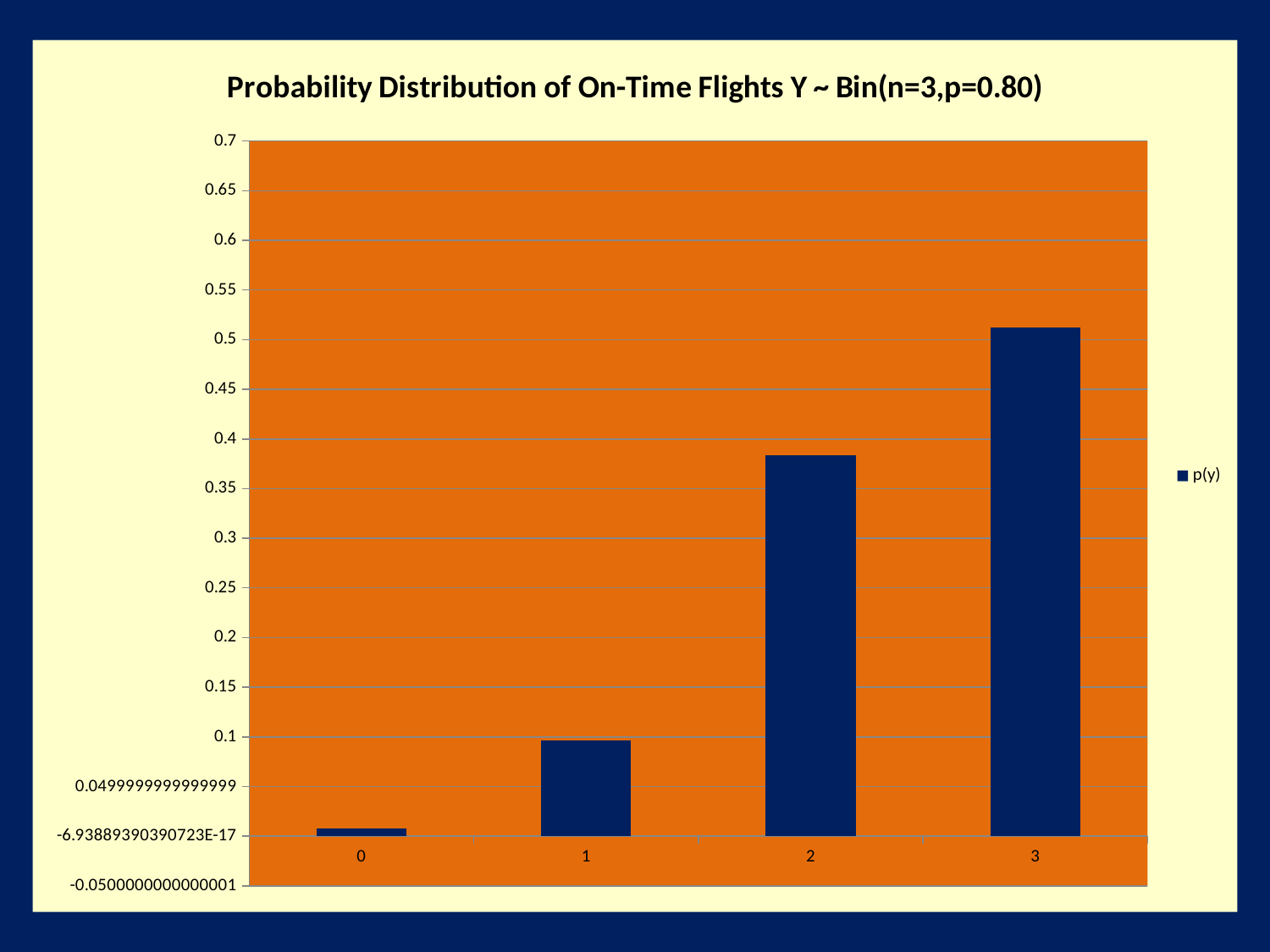

### Chart: Probability Distribution of On-Time Flights Y ~ Bin(n=3,p=0.80)

| Category | p(y) |
|---|---|
| 0 | 0.007999999999999997 |
| 1 | 0.09599999999999996 |
| 2 | 0.384 |
| 3 | 0.5120000000000001 |